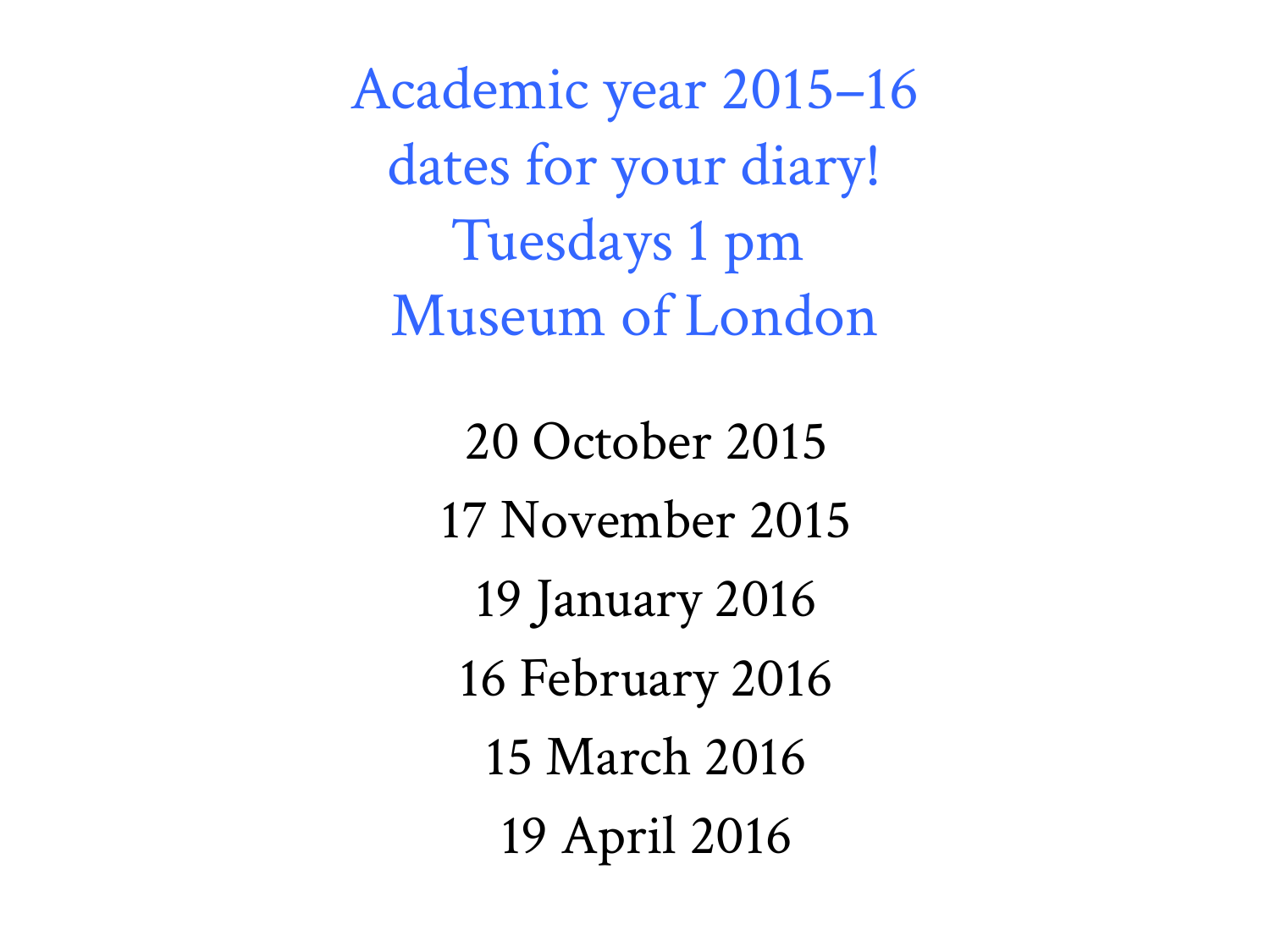

# Academic year 2015–16 dates for your diary! Tuesdays 1 pm Museum of London
20 October 2015
17 November 2015
19 January 2016
16 February 2016
15 March 2016
19 April 2016